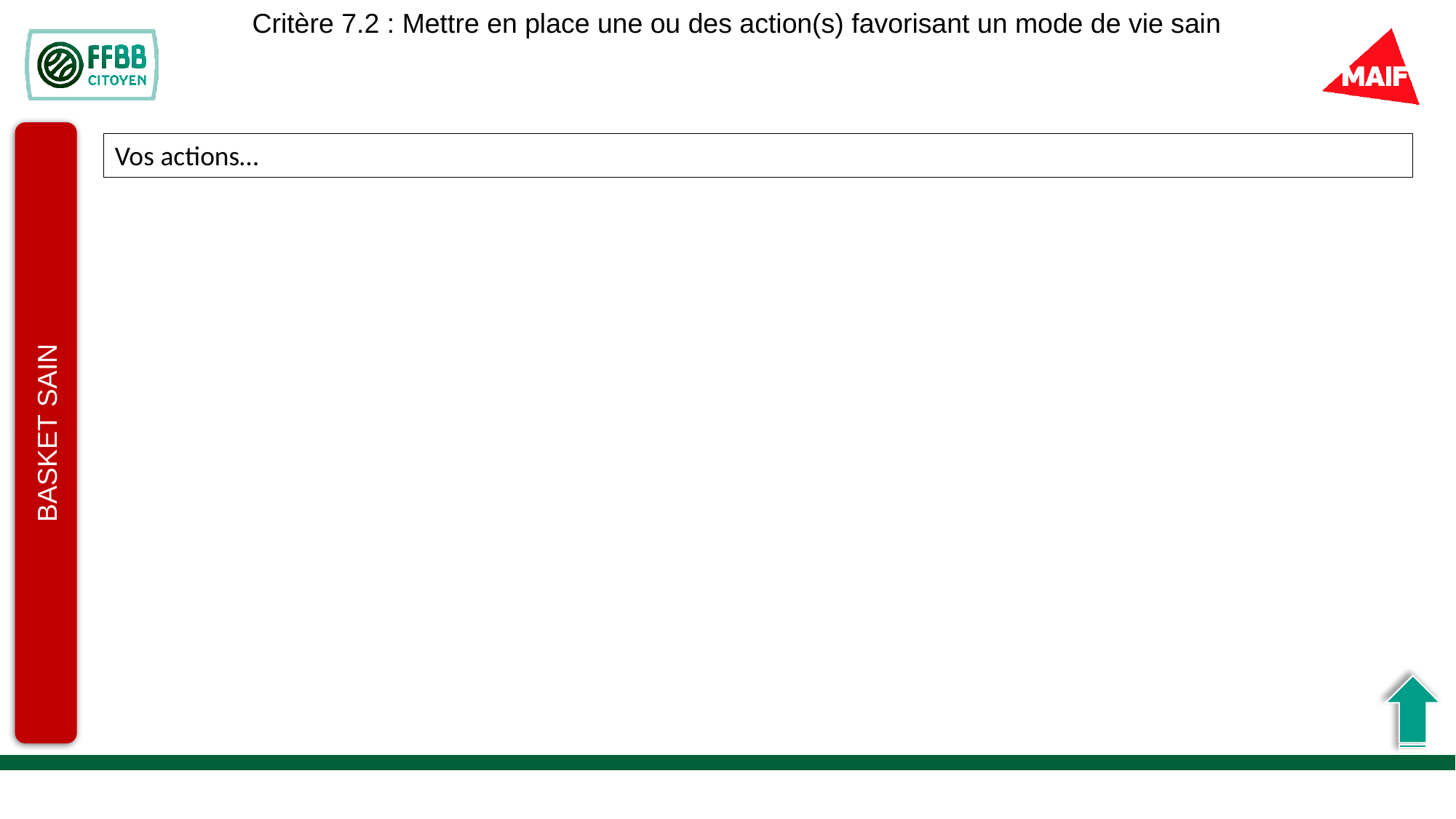

Critère 7.2 : Mettre en place une ou des action(s) favorisant un mode de vie sain
Vos actions…
BASKET SAIN